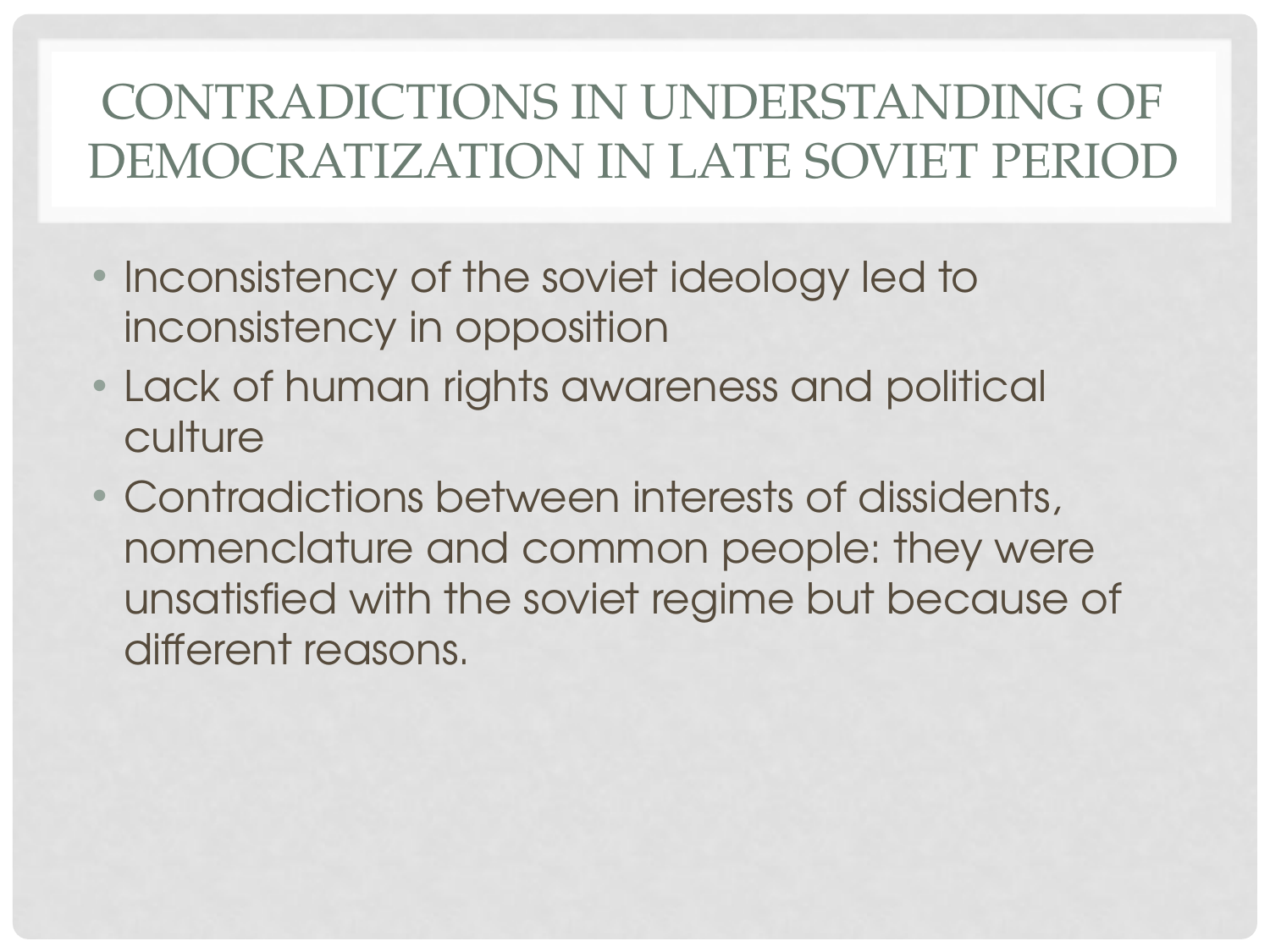

# Contradictions in understanding of democratization in late soviet period
Inconsistency of the soviet ideology led to inconsistency in opposition
Lack of human rights awareness and political culture
Contradictions between interests of dissidents, nomenclature and common people: they were unsatisfied with the soviet regime but because of different reasons.